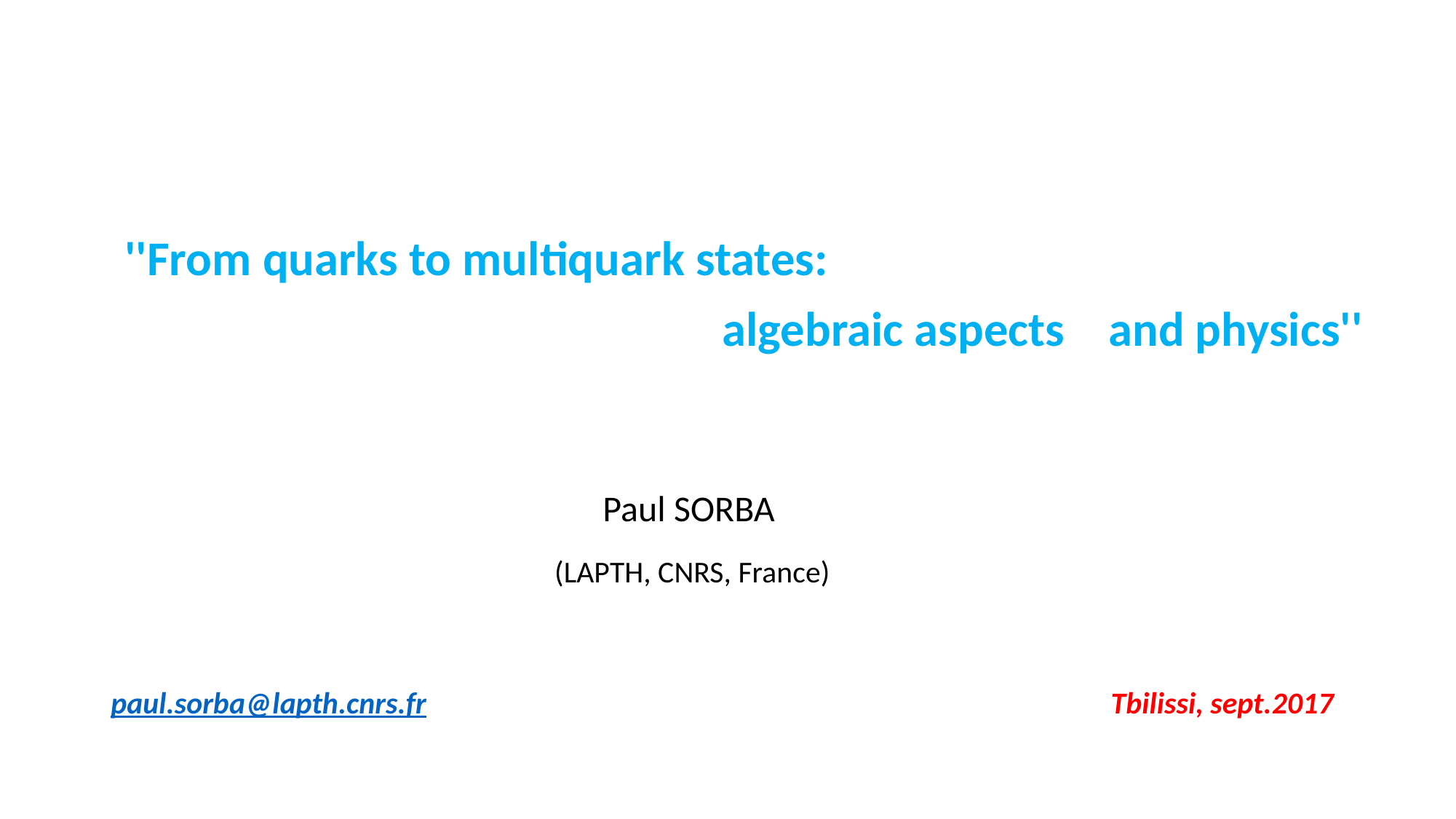

#

 ''From quarks to multiquark states:
                                                        algebraic aspects    and physics''

                                                   Paul SORBA
                                              (LAPTH, CNRS, France)

paul.sorba@lapth.cnrs.fr                                                                                                   Tbilissi, sept.2017